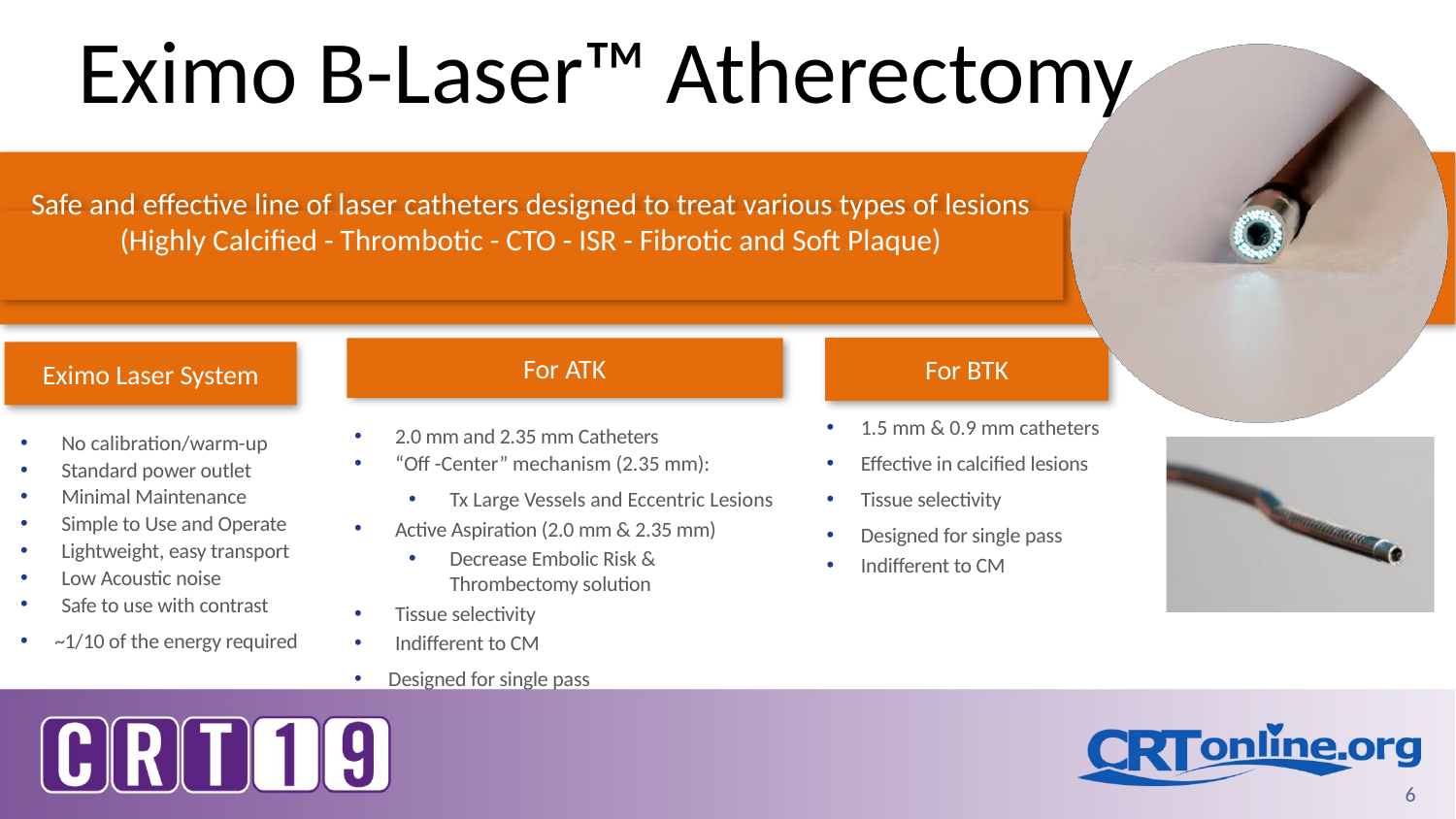

# Eximo B-Laser™ Atherectomy

Safe and effective line of laser catheters designed to treat various types of lesions (Highly Calcified - Thrombotic - CTO - ISR - Fibrotic and Soft Plaque)

For BTK
For ATK
Eximo Laser System
2.0 mm and 2.35 mm Catheters
“Off -Center” mechanism (2.35 mm):
Tx Large Vessels and Eccentric Lesions
Active Aspiration (2.0 mm & 2.35 mm)
Decrease Embolic Risk & Thrombectomy solution
Tissue selectivity
Indifferent to CM
Designed for single pass
1.5 mm & 0.9 mm catheters
Effective in calcified lesions
Tissue selectivity
Designed for single pass
Indifferent to CM
No calibration/warm-up
Standard power outlet
Minimal Maintenance
Simple to Use and Operate
Lightweight, easy transport
Low Acoustic noise
Safe to use with contrast
~1/10 of the energy required

6